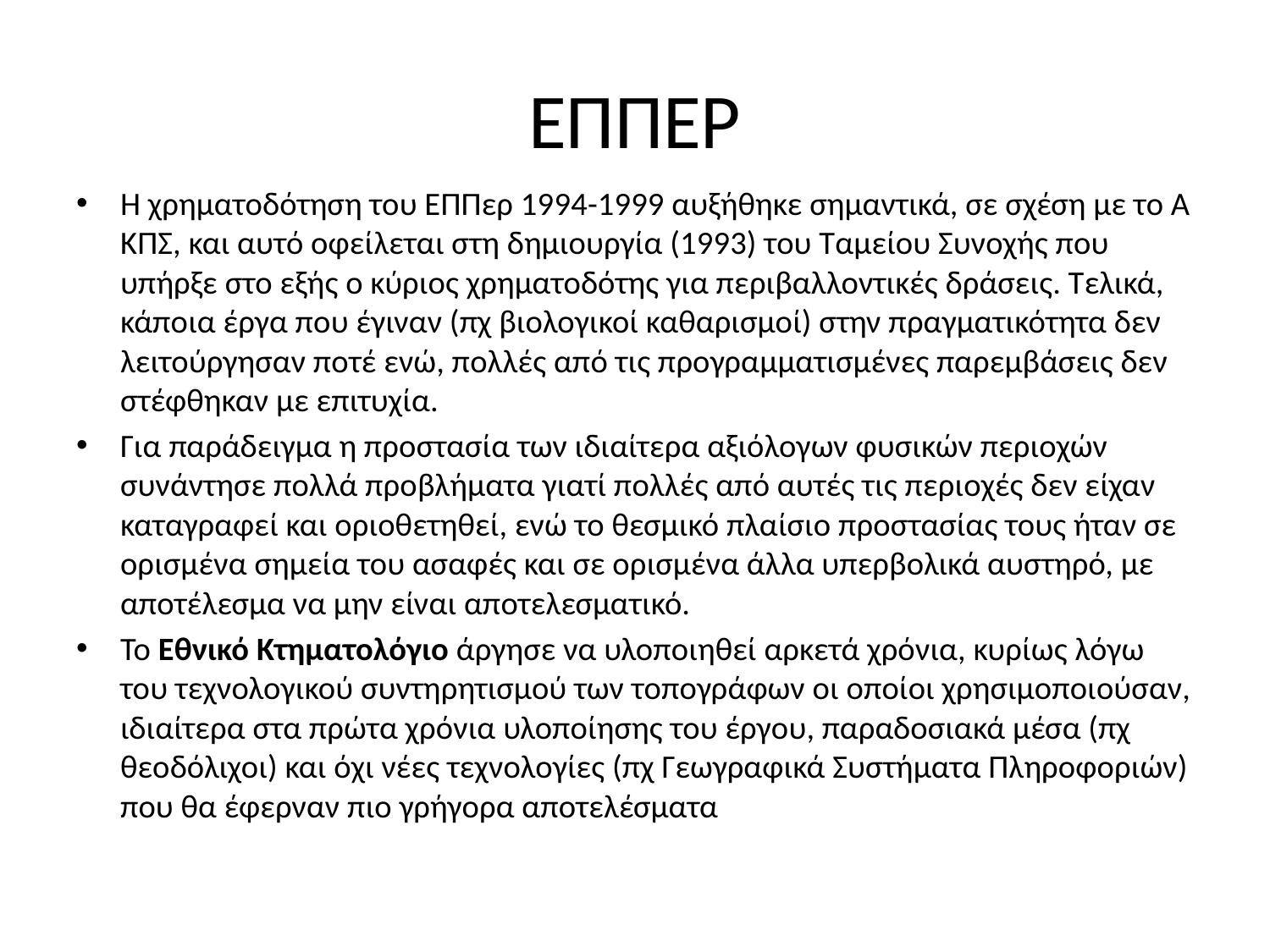

# ΕΠΠΕΡ
Η χρηματοδότηση του ΕΠΠερ 1994-1999 αυξήθηκε σημαντικά, σε σχέση με το Α ΚΠΣ, και αυτό οφείλεται στη δημιουργία (1993) του Ταμείου Συνοχής που υπήρξε στο εξής ο κύριος χρηματοδότης για περιβαλλοντικές δράσεις. Τελικά, κάποια έργα που έγιναν (πχ βιολογικοί καθαρισμοί) στην πραγματικότητα δεν λειτούργησαν ποτέ ενώ, πολλές από τις προγραμματισμένες παρεμβάσεις δεν στέφθηκαν με επιτυχία.
Για παράδειγμα η προστασία των ιδιαίτερα αξιόλογων φυσικών περιοχών συνάντησε πολλά προβλήματα γιατί πολλές από αυτές τις περιοχές δεν είχαν καταγραφεί και οριοθετηθεί, ενώ το θεσμικό πλαίσιο προστασίας τους ήταν σε ορισμένα σημεία του ασαφές και σε ορισμένα άλλα υπερβολικά αυστηρό, με αποτέλεσμα να μην είναι αποτελεσματικό.
Το Εθνικό Κτηματολόγιο άργησε να υλοποιηθεί αρκετά χρόνια, κυρίως λόγω του τεχνολογικού συντηρητισμού των τοπογράφων οι οποίοι χρησιμοποιούσαν, ιδιαίτερα στα πρώτα χρόνια υλοποίησης του έργου, παραδοσιακά μέσα (πχ θεοδόλιχοι) και όχι νέες τεχνολογίες (πχ Γεωγραφικά Συστήματα Πληροφοριών) που θα έφερναν πιο γρήγορα αποτελέσματα